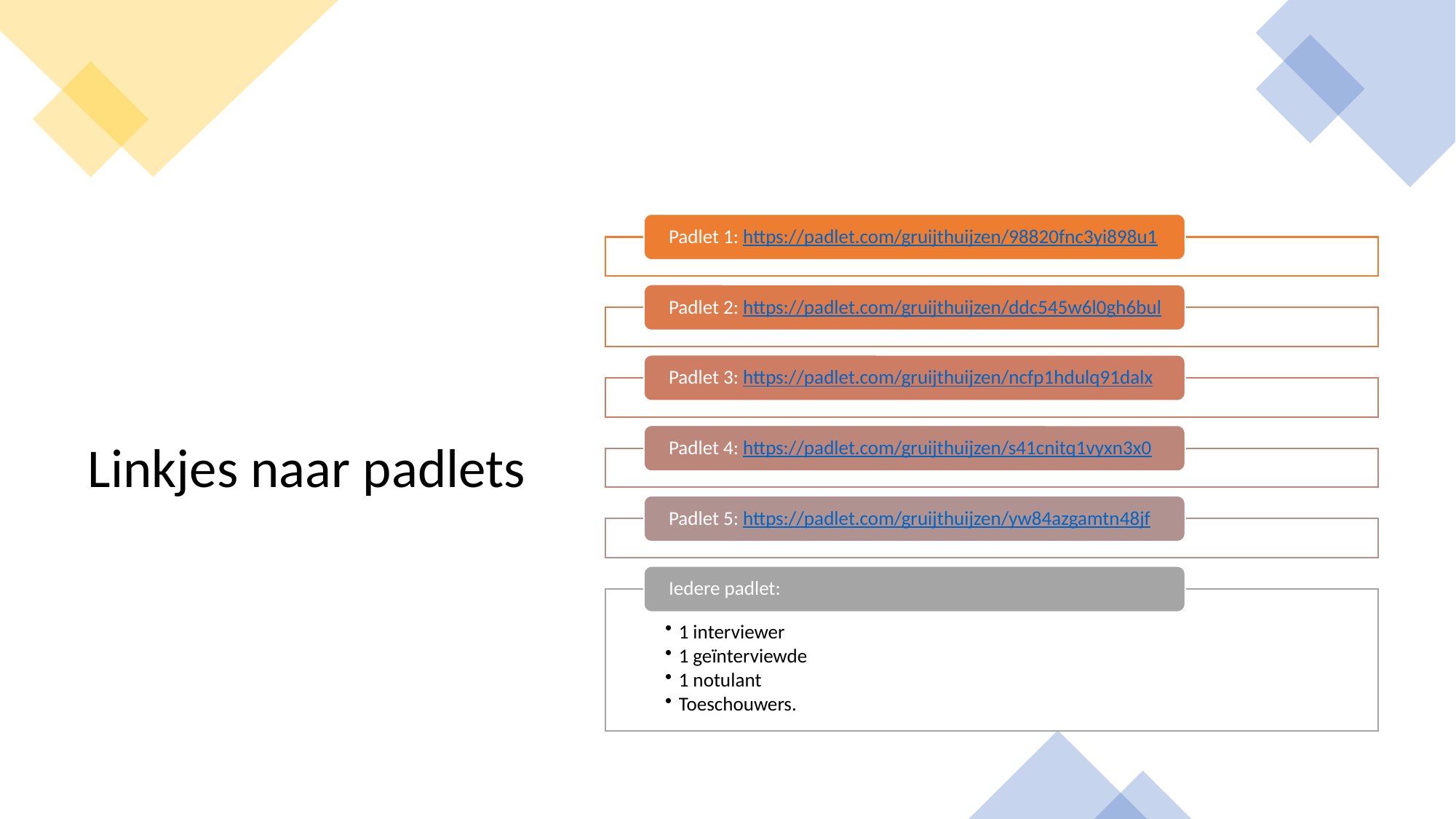

# Linkjes naar padlets
Padlet 1: https://padlet.com/gruijthuijzen/98820fnc3yi898u1
Padlet 2: https://padlet.com/gruijthuijzen/ddc545w6l0gh6bul
Padlet 3: https://padlet.com/gruijthuijzen/ncfp1hdulq91dalx
Padlet 4: https://padlet.com/gruijthuijzen/s41cnitq1vyxn3x0
Padlet 5: https://padlet.com/gruijthuijzen/yw84azgamtn48jf
1 interviewer
1 geïnterviewde
1 notulant
Toeschouwers.
Iedere padlet: